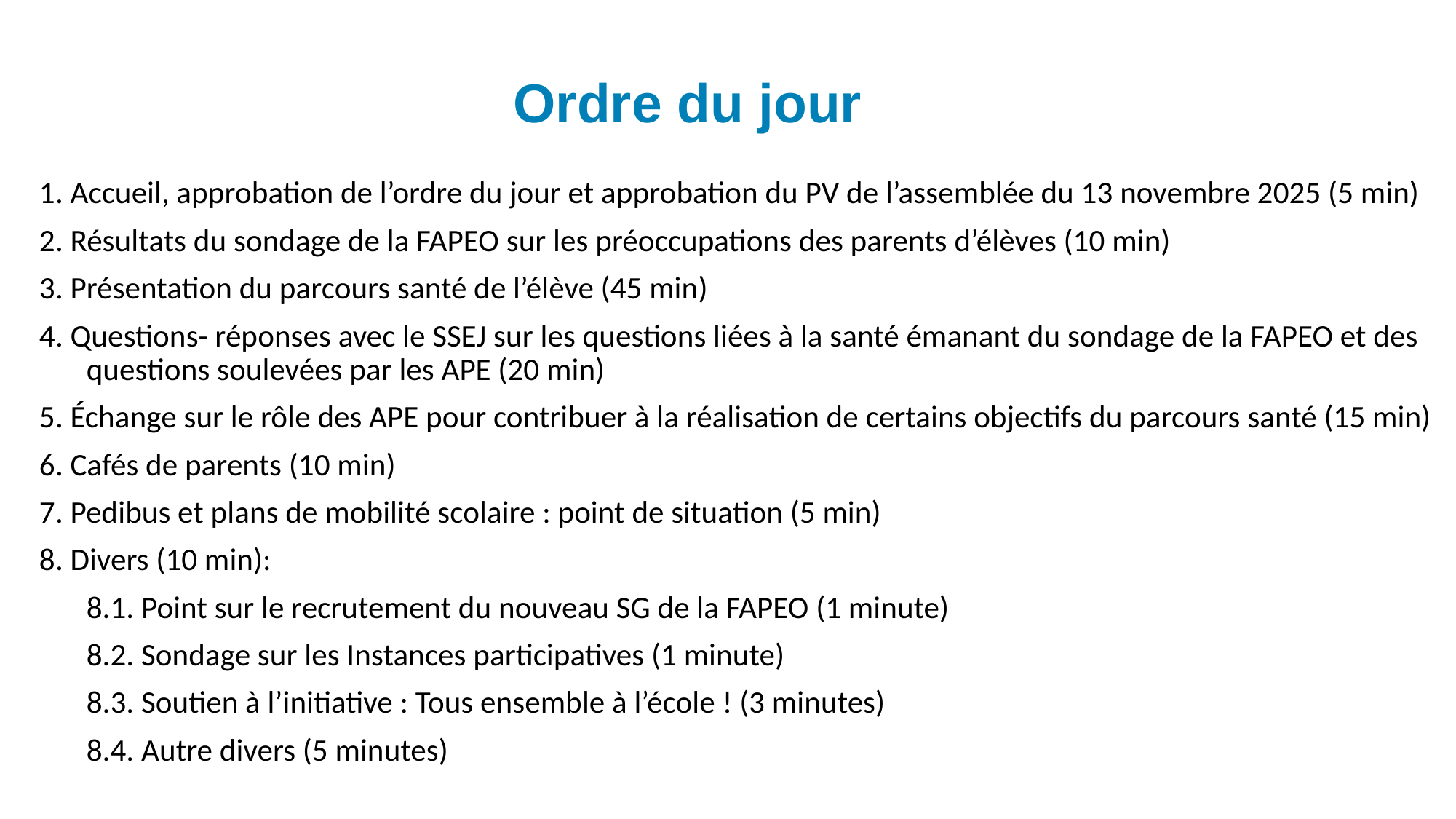

Ordre du jour
1. Accueil, approbation de l’ordre du jour et approbation du PV de l’assemblée du 13 novembre 2025 (5 min)
2. Résultats du sondage de la FAPEO sur les préoccupations des parents d’élèves (10 min)
3. Présentation du parcours santé de l’élève (45 min)
4. Questions- réponses avec le SSEJ sur les questions liées à la santé émanant du sondage de la FAPEO et des questions soulevées par les APE (20 min)
5. Échange sur le rôle des APE pour contribuer à la réalisation de certains objectifs du parcours santé (15 min)
6. Cafés de parents (10 min)
7. Pedibus et plans de mobilité scolaire : point de situation (5 min)
8. Divers (10 min):
	8.1. Point sur le recrutement du nouveau SG de la FAPEO (1 minute)
	8.2. Sondage sur les Instances participatives (1 minute)
	8.3. Soutien à l’initiative : Tous ensemble à l’école ! (3 minutes)
	8.4. Autre divers (5 minutes)